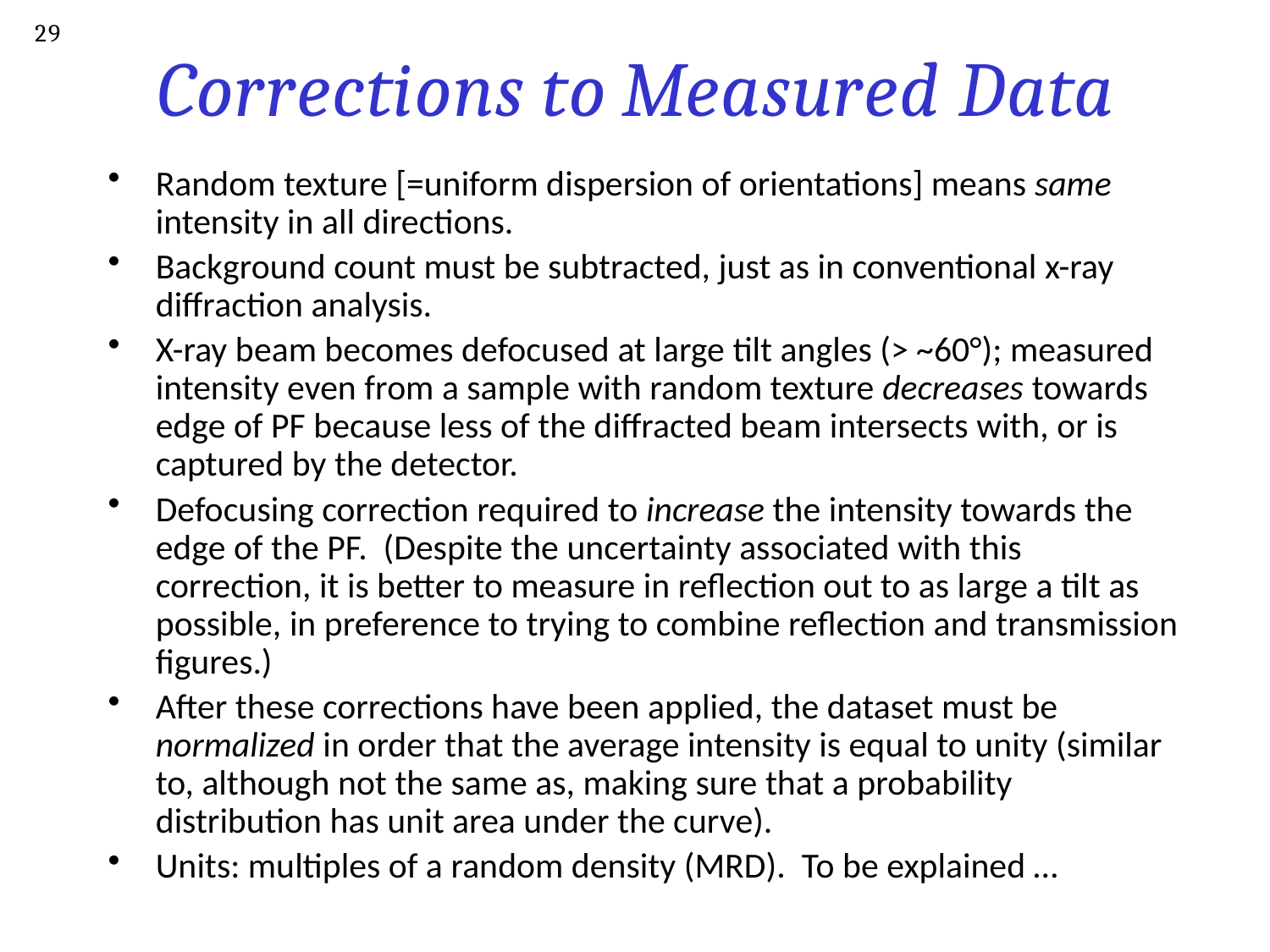

# Corrections to Measured Data
29
Random texture [=uniform dispersion of orientations] means same intensity in all directions.
Background count must be subtracted, just as in conventional x-ray diffraction analysis.
X-ray beam becomes defocused at large tilt angles (> ~60°); measured intensity even from a sample with random texture decreases towards edge of PF because less of the diffracted beam intersects with, or is captured by the detector.
Defocusing correction required to increase the intensity towards the edge of the PF.  (Despite the uncertainty associated with this correction, it is better to measure in reflection out to as large a tilt as possible, in preference to trying to combine reflection and transmission figures.)
After these corrections have been applied, the dataset must be normalized in order that the average intensity is equal to unity (similar to, although not the same as, making sure that a probability distribution has unit area under the curve).
Units: multiples of a random density (MRD).  To be explained …